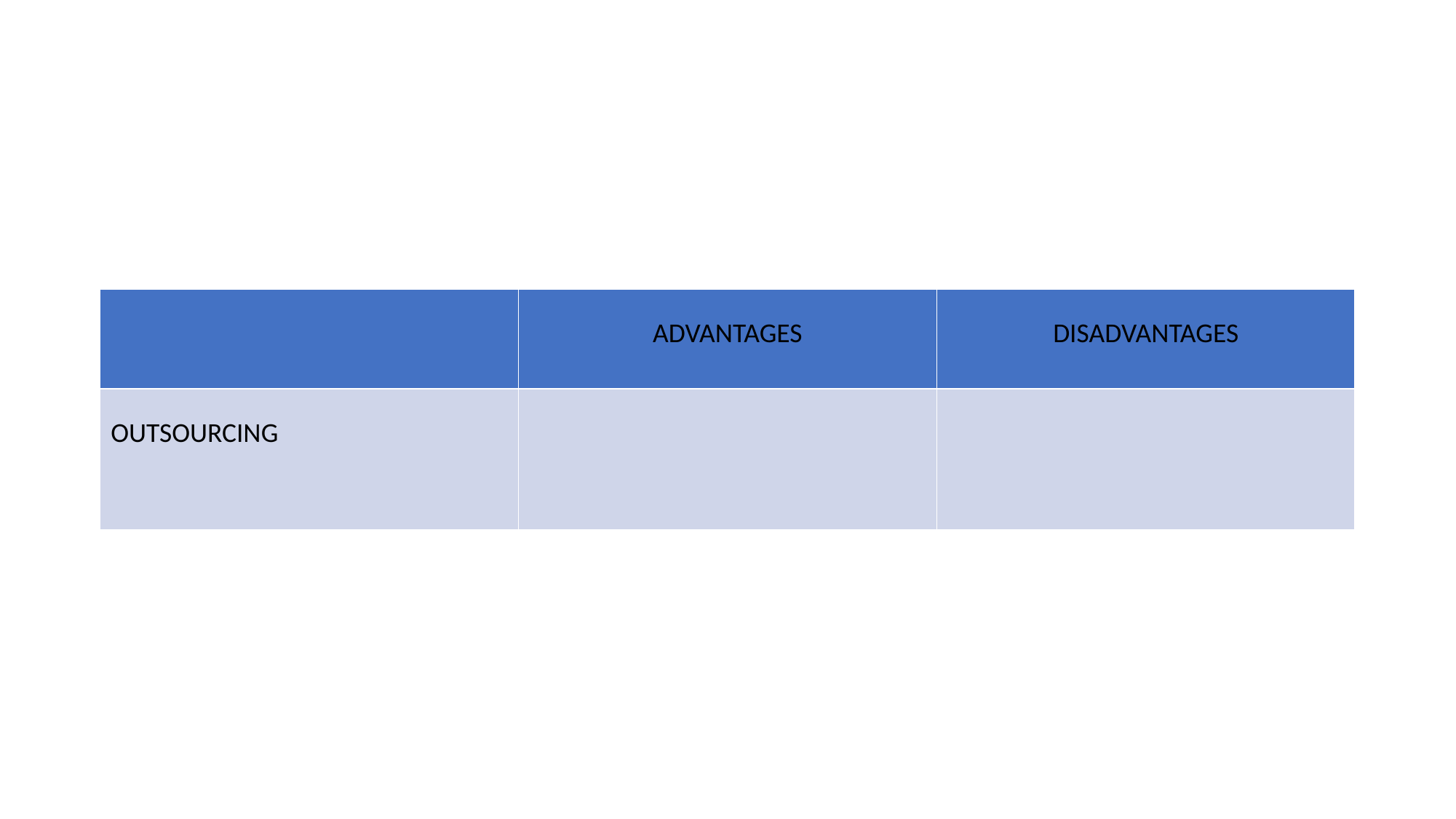

#
|  | ADVANTAGES | DISADVANTAGES |
| --- | --- | --- |
| OUTSOURCING |  |  |